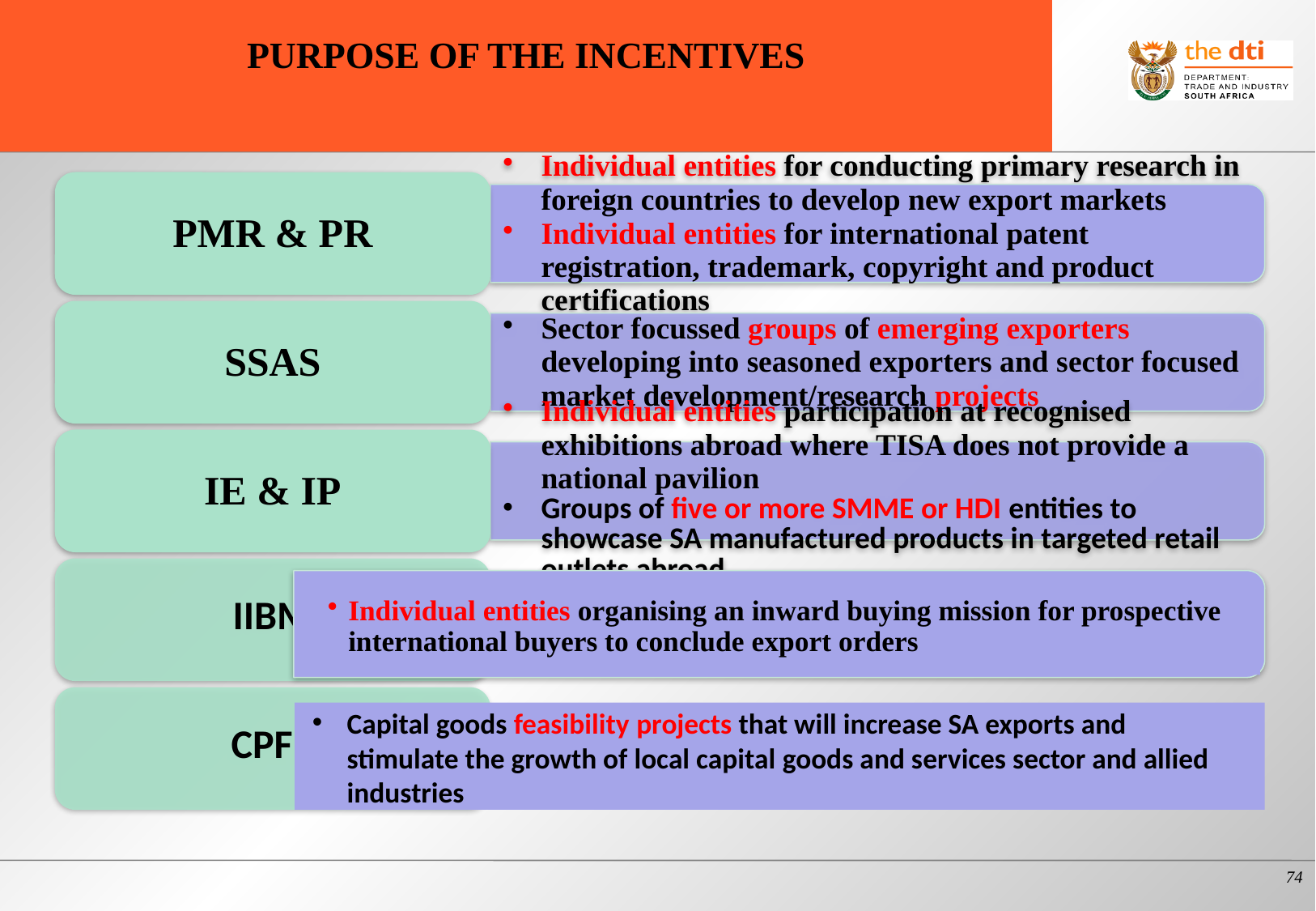

# PURPOSE OF THE INCENTIVES
SSAS
IE & IP
Individual entities participation at recognised exhibitions abroad where TISA does not provide a national pavilion
PMR & PR
Individual entities for conducting primary research in foreign countries to develop new export markets
CPFP
IIBM
Groups of five or more SMME or HDI entities to showcase SA manufactured products in targeted retail outlets abroad
Individual entities for international patent registration, trademark, copyright and product certifications

Individual entities organising an inward buying mission for prospective international buyers to conclude export orders
Capital goods feasibility projects that will increase SA exports and stimulate the growth of local capital goods and services sector and allied industries
74